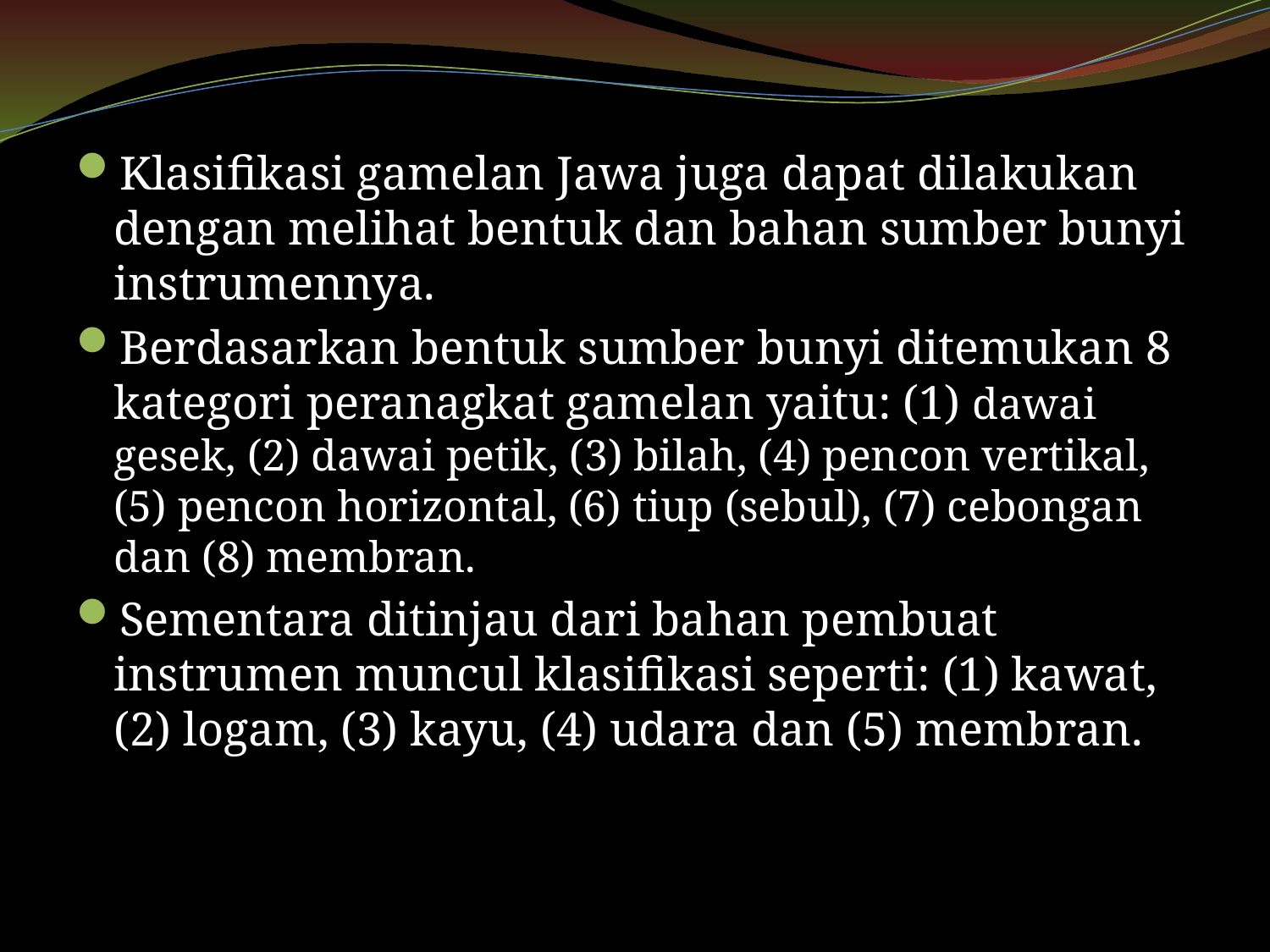

Klasifikasi gamelan Jawa juga dapat dilakukan dengan melihat bentuk dan bahan sumber bunyi instrumennya.
Berdasarkan bentuk sumber bunyi ditemukan 8 kategori peranagkat gamelan yaitu: (1) dawai gesek, (2) dawai petik, (3) bilah, (4) pencon vertikal, (5) pencon horizontal, (6) tiup (sebul), (7) cebongan dan (8) membran.
Sementara ditinjau dari bahan pembuat instrumen muncul klasifikasi seperti: (1) kawat, (2) logam, (3) kayu, (4) udara dan (5) membran.